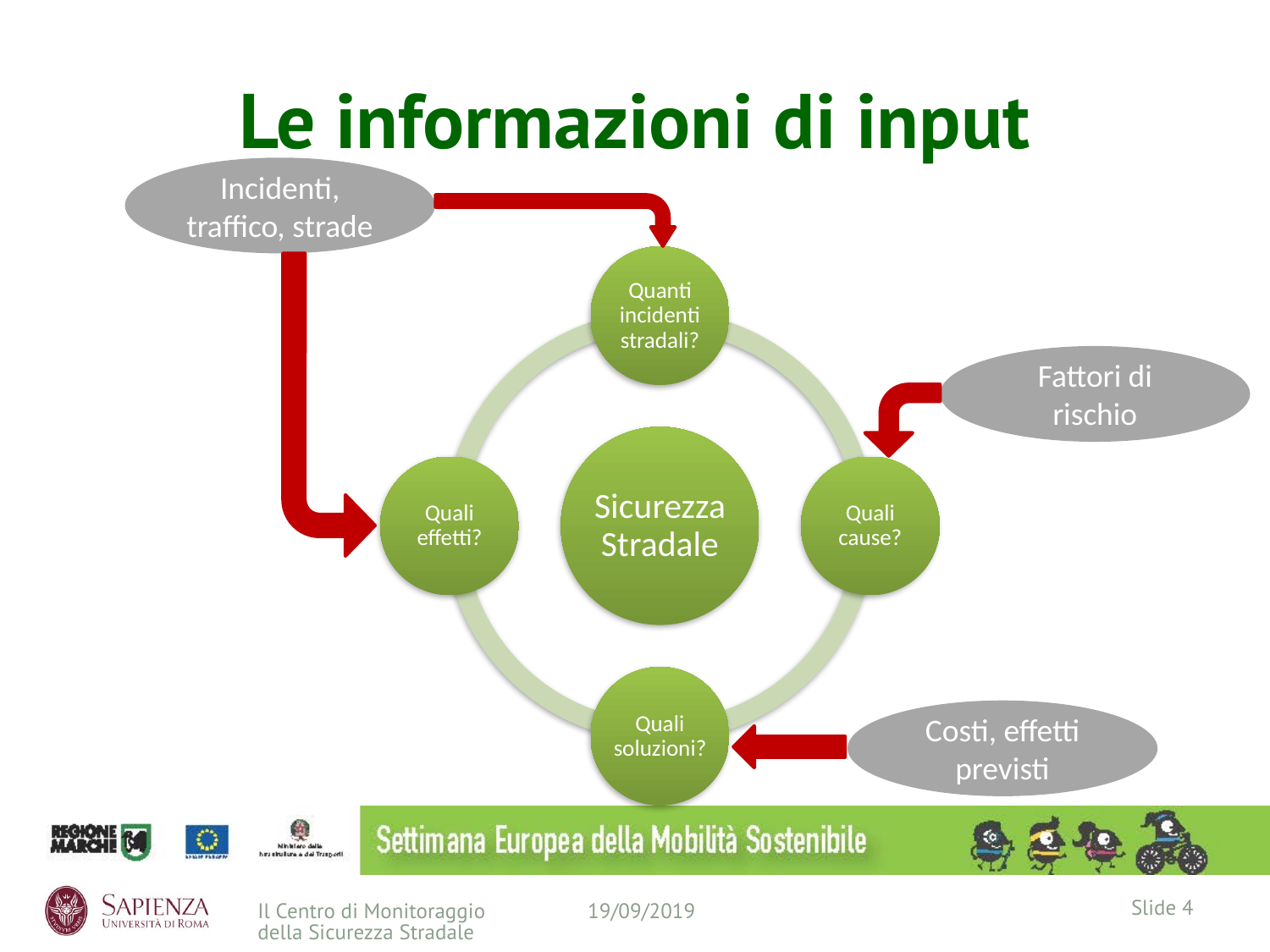

# Le informazioni di input

Incidenti, traffico, strade
Sicurezza Stradale
Quanti incidenti stradali?
Quali cause?
Quali soluzioni?
Quali effetti?

Fattori di rischio

Costi, effetti previsti

Slide 4
19/09/2019
Il Centro di Monitoraggio della Sicurezza Stradale